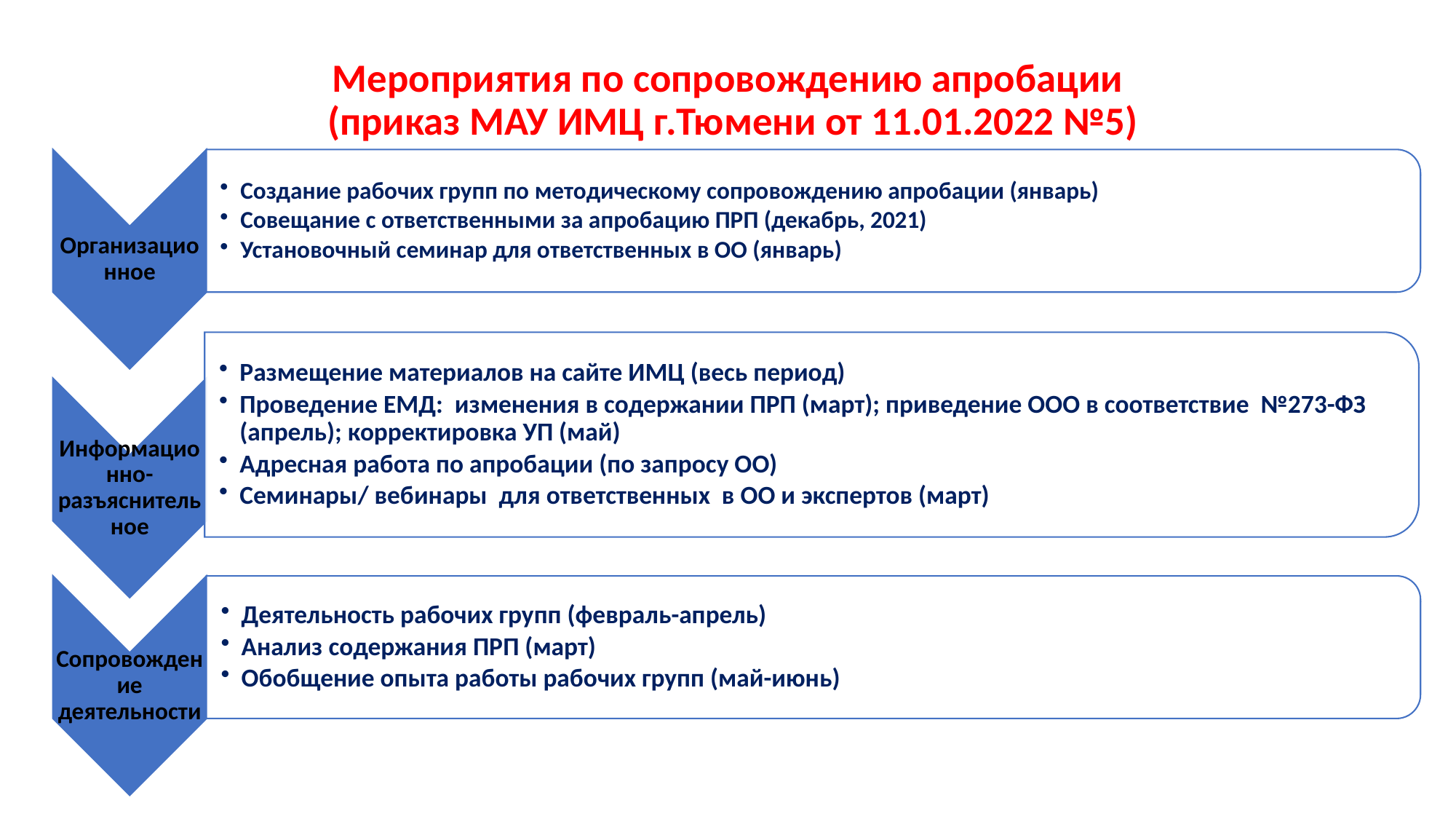

# Мероприятия по сопровождению апробации (приказ МАУ ИМЦ г.Тюмени от 11.01.2022 №5)

Организационное
Создание рабочих групп по методическому сопровождению апробации (январь)
Совещание с ответственными за апробацию ПРП (декабрь, 2021)
Установочный семинар для ответственных в ОО (январь)
Информационно-разъяснительное
Размещение материалов на сайте ИМЦ (весь период)
Проведение ЕМД:  изменения в содержании ПРП (март); приведение ООО в соответствие  №273-ФЗ (апрель); корректировка УП (май)
Адресная работа по апробации (по запросу ОО)
Семинары/ вебинары  для ответственных  в ОО и экспертов (март)
Сопровождение деятельности
Деятельность рабочих групп (февраль-апрель)
Анализ содержания ПРП (март)
Обобщение опыта работы рабочих групп (май-июнь)